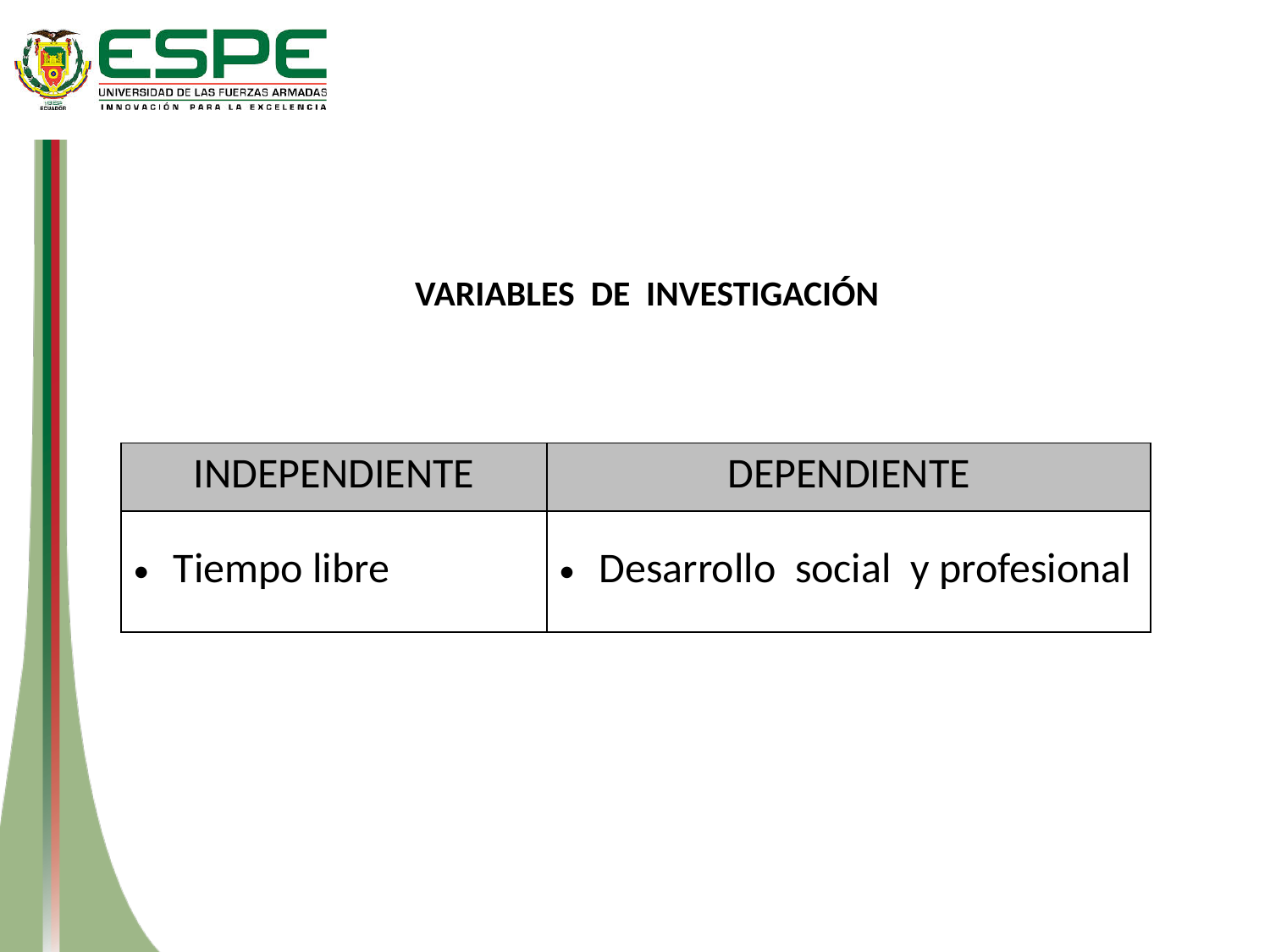

VARIABLES  DE  INVESTIGACIÓN
| INDEPENDIENTE | DEPENDIENTE |
| --- | --- |
| Tiempo libre | Desarrollo social y profesional |